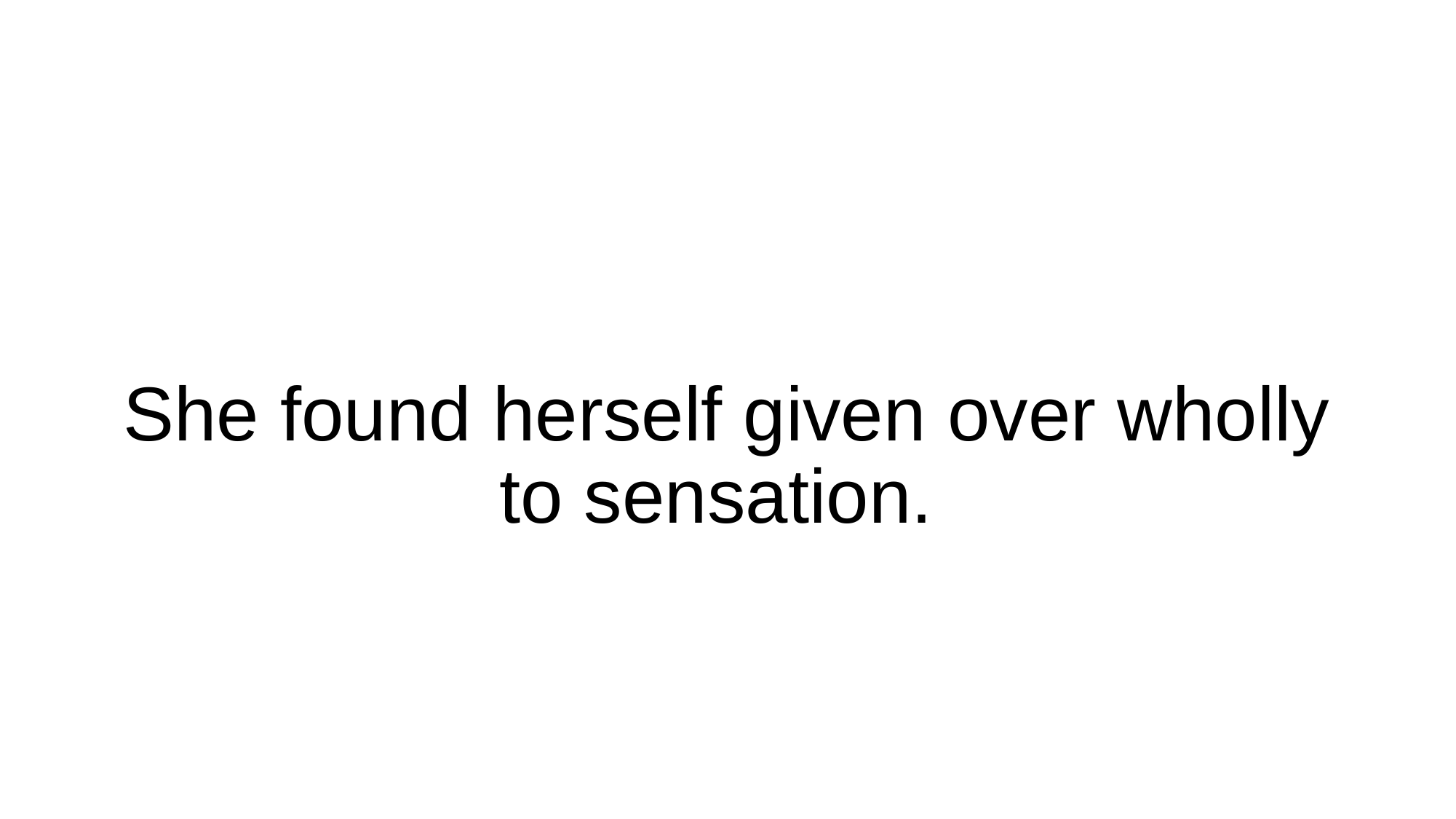

# She found herself given over wholly to sensation.